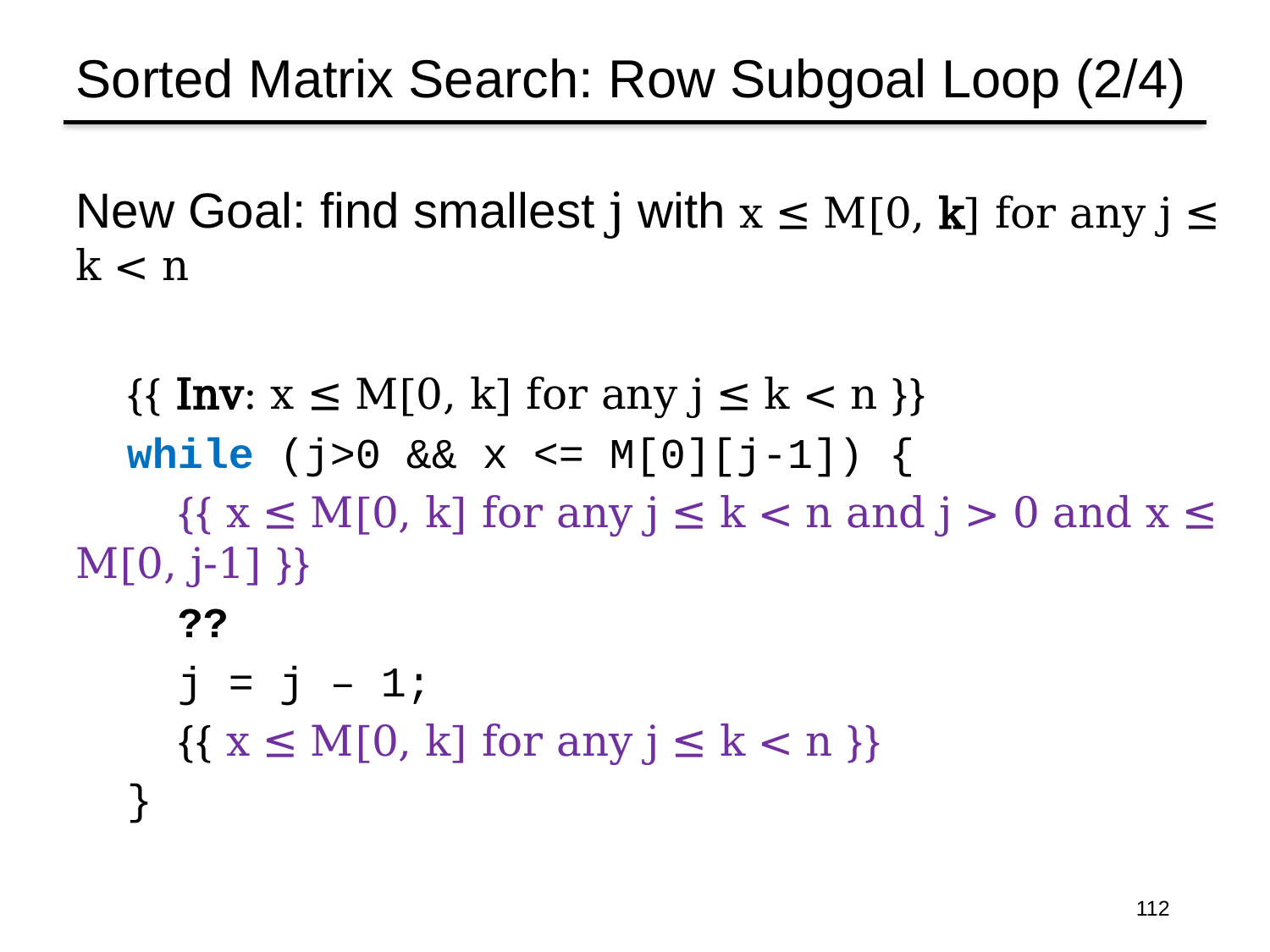

# Sorted Matrix Search: Row Subgoal Loop (2/4)
New Goal: find smallest j with x ≤ M[0, k] for any j ≤ k < n

  {{ Inv: x ≤ M[0, k] for any j ≤ k < n }}
  while (j>0 && x <= M[0][j-1]) {
    {{ x ≤ M[0, k] for any j ≤ k < n and j > 0 and x ≤ M[0, j-1] }}
    ??
    j = j – 1;
    {{ x ≤ M[0, k] for any j ≤ k < n }}
  }
112